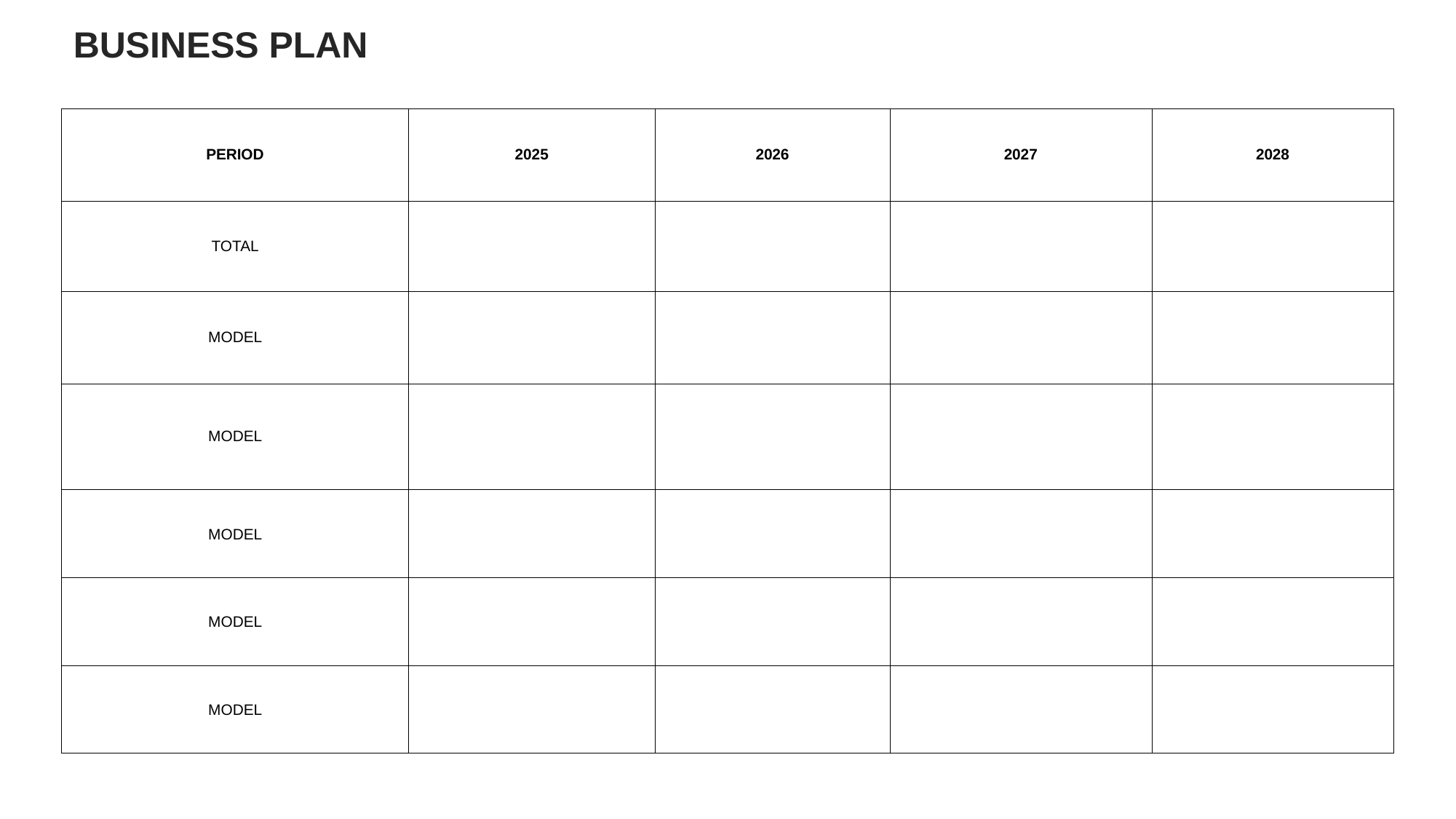

BUSINESS PLAN
| PERIOD | 2025 | 2026 | 2027 | 2028 |
| --- | --- | --- | --- | --- |
| TOTAL |  |  |  |  |
| MODEL |  |  |  |  |
| MODEL |  |  |  |  |
| MODEL |  |  |  |  |
| MODEL |  |  |  |  |
| MODEL |  |  |  |  |